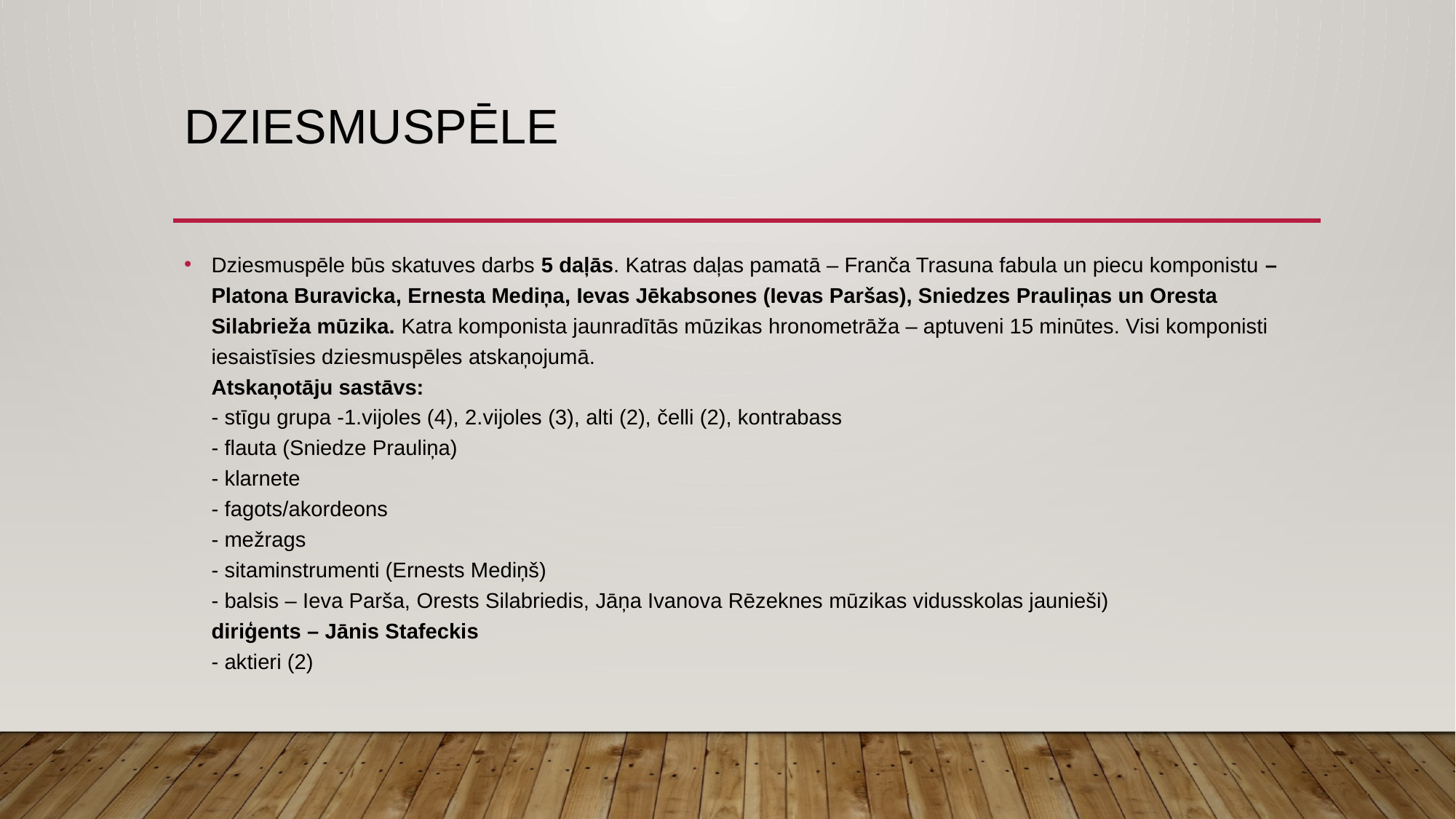

# Dziesmuspēle
Dziesmuspēle būs skatuves darbs 5 daļās. Katras daļas pamatā – Franča Trasuna fabula un piecu komponistu – Platona Buravicka, Ernesta Mediņa, Ievas Jēkabsones (Ievas Paršas), Sniedzes Prauliņas un Oresta Silabrieža mūzika. Katra komponista jaunradītās mūzikas hronometrāža – aptuveni 15 minūtes. Visi komponisti iesaistīsies dziesmuspēles atskaņojumā.
Atskaņotāju sastāvs:
- stīgu grupa -1.vijoles (4), 2.vijoles (3), alti (2), čelli (2), kontrabass
- flauta (Sniedze Prauliņa)
- klarnete
- fagots/akordeons
- mežrags
- sitaminstrumenti (Ernests Mediņš)
- balsis – Ieva Parša, Orests Silabriedis, Jāņa Ivanova Rēzeknes mūzikas vidusskolas jaunieši)
diriģents – Jānis Stafeckis
- aktieri (2)